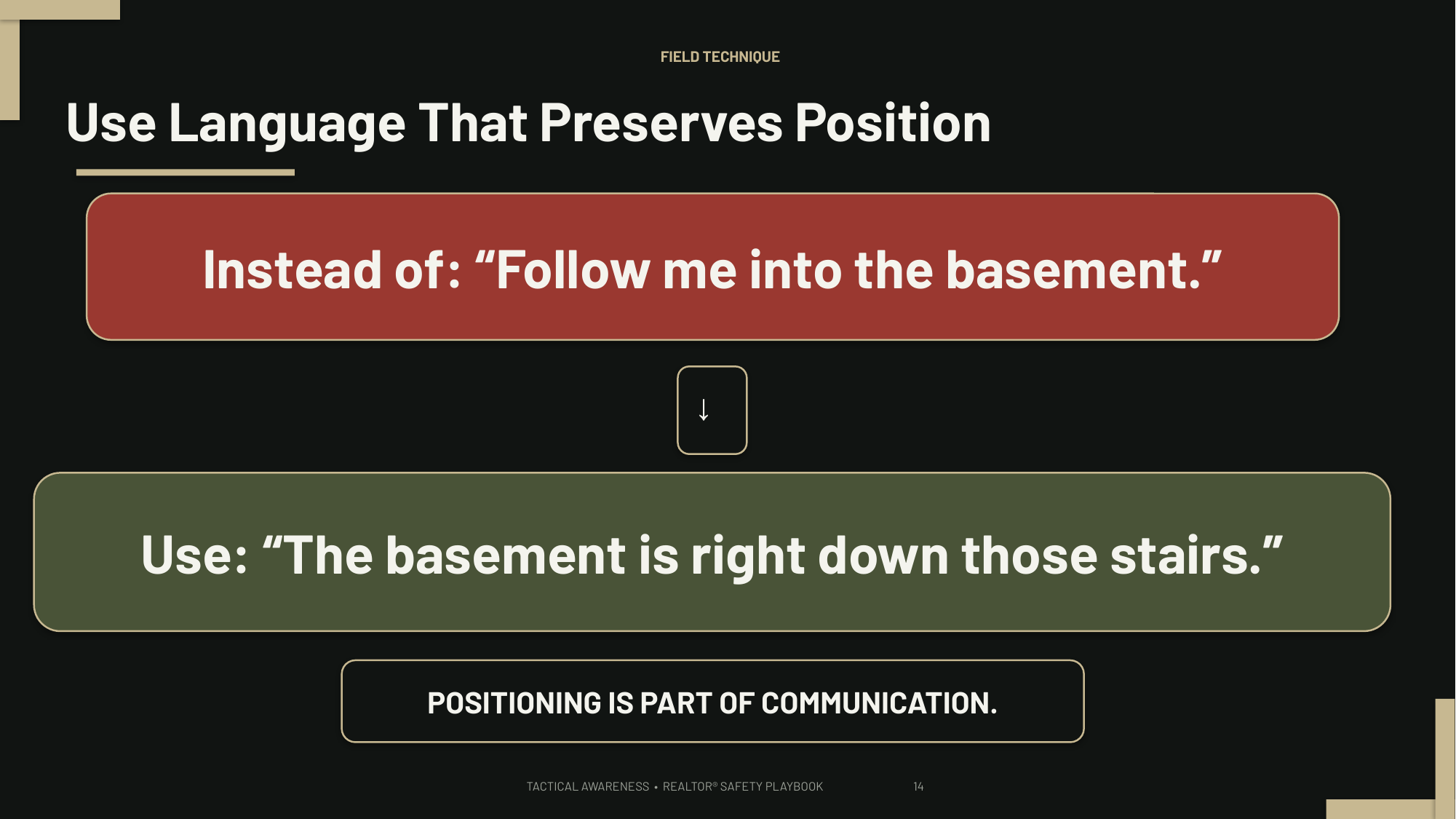

FIELD TECHNIQUE
Use Language That Preserves Position

Instead of: “Follow me into the basement.”
→
Use: “The basement is right down those stairs.”
POSITIONING IS PART OF COMMUNICATION.

TACTICAL AWARENESS  •  REALTOR® SAFETY PLAYBOOK                                      14